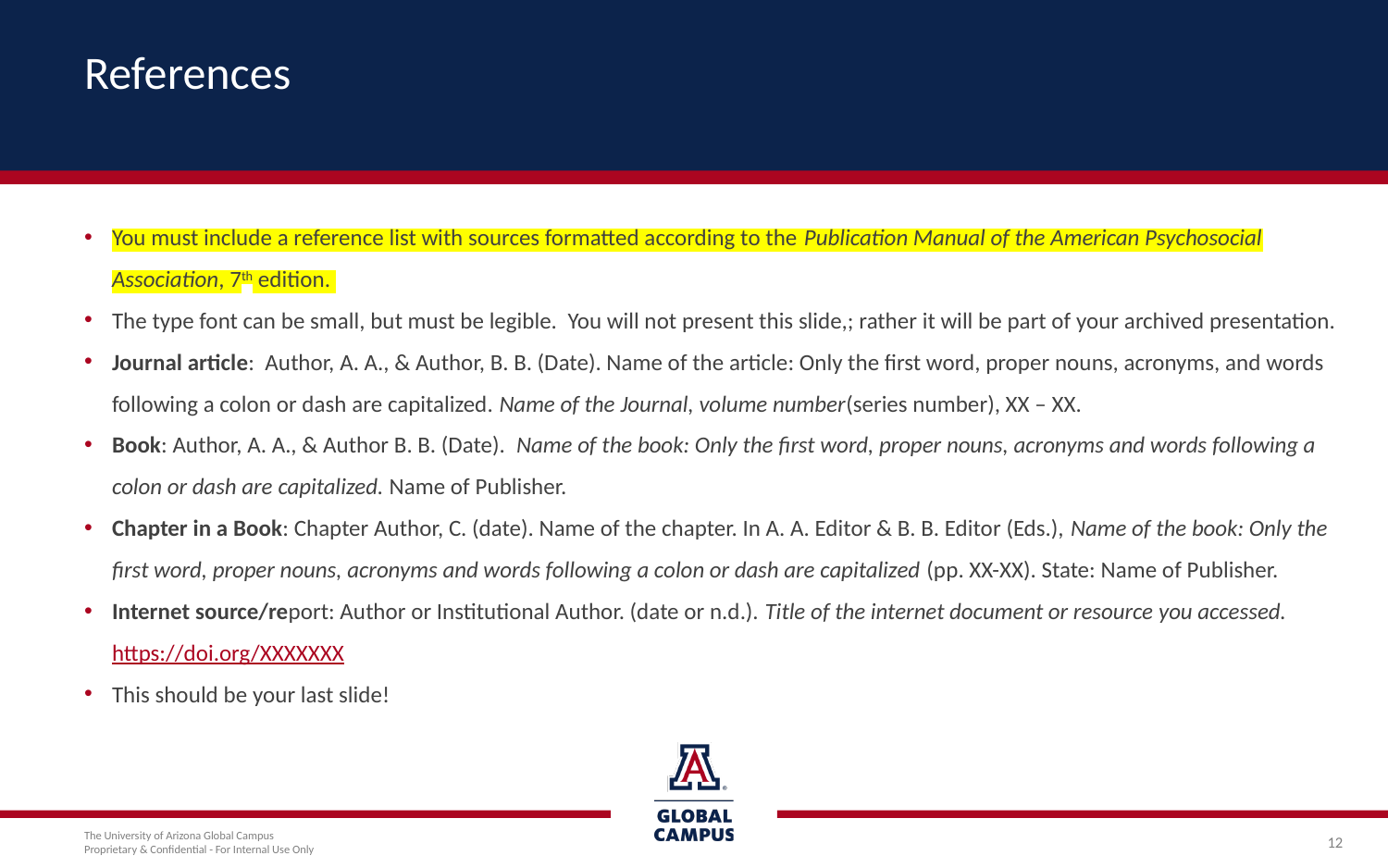

# References
You must include a reference list with sources formatted according to the Publication Manual of the American Psychosocial Association, 7th edition.
The type font can be small, but must be legible.  You will not present this slide,; rather it will be part of your archived presentation.
Journal article:  Author, A. A., & Author, B. B. (Date). Name of the article: Only the first word, proper nouns, acronyms, and words following a colon or dash are capitalized. Name of the Journal, volume number(series number), XX – XX.
Book: Author, A. A., & Author B. B. (Date).  Name of the book: Only the first word, proper nouns, acronyms and words following a colon or dash are capitalized. Name of Publisher.
Chapter in a Book: Chapter Author, C. (date). Name of the chapter. In A. A. Editor & B. B. Editor (Eds.), Name of the book: Only the first word, proper nouns, acronyms and words following a colon or dash are capitalized (pp. XX-XX). State: Name of Publisher.
Internet source/report: Author or Institutional Author. (date or n.d.). Title of the internet document or resource you accessed. https://doi.org/XXXXXXX
This should be your last slide!

12